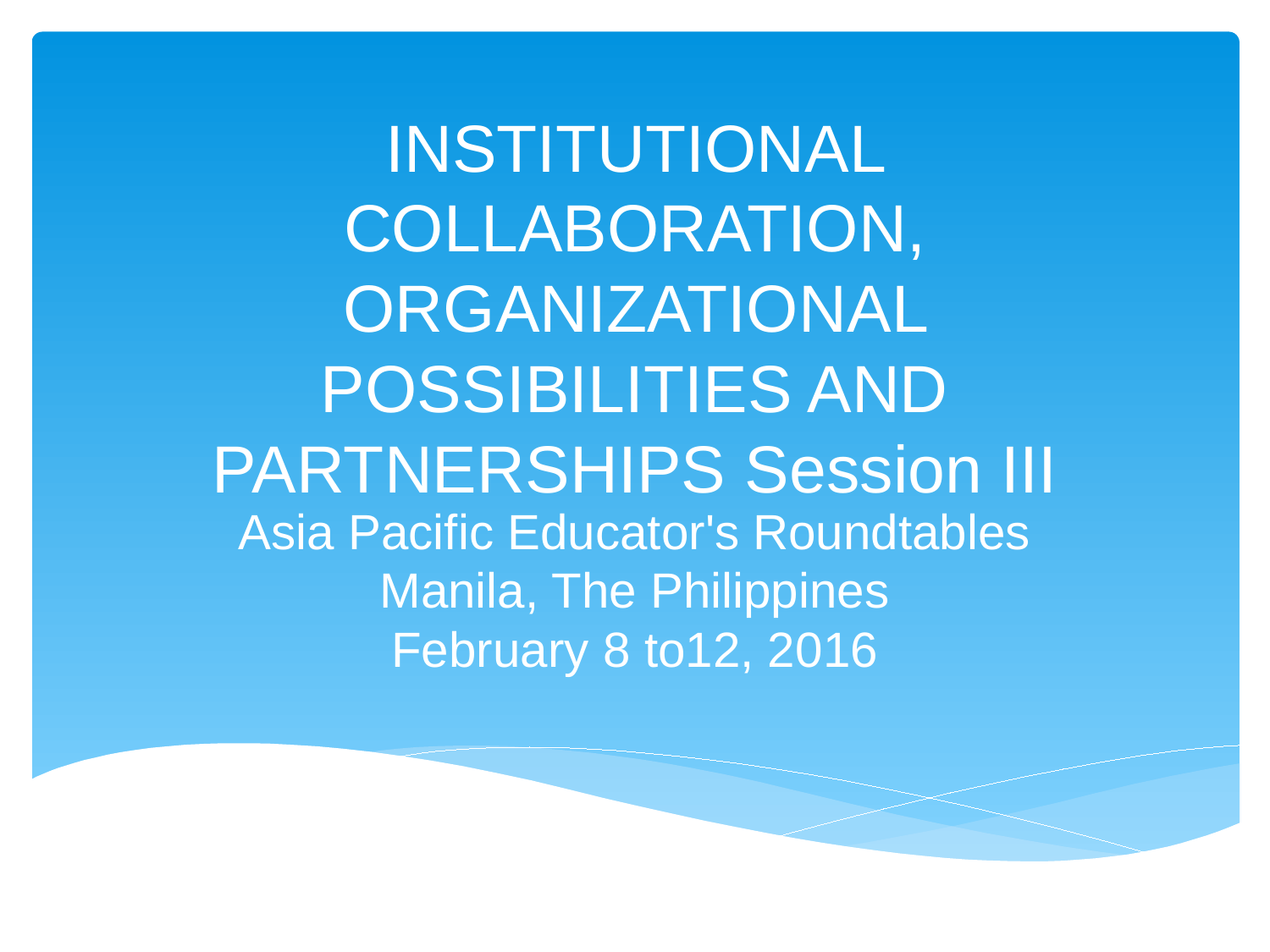

# INSTITUTIONAL COLLABORATION, ORGANIZATIONAL POSSIBILITIES AND PARTNERSHIPS Session III
Asia Pacific Educator's Roundtables
Manila, The Philippines
February 8 to12, 2016